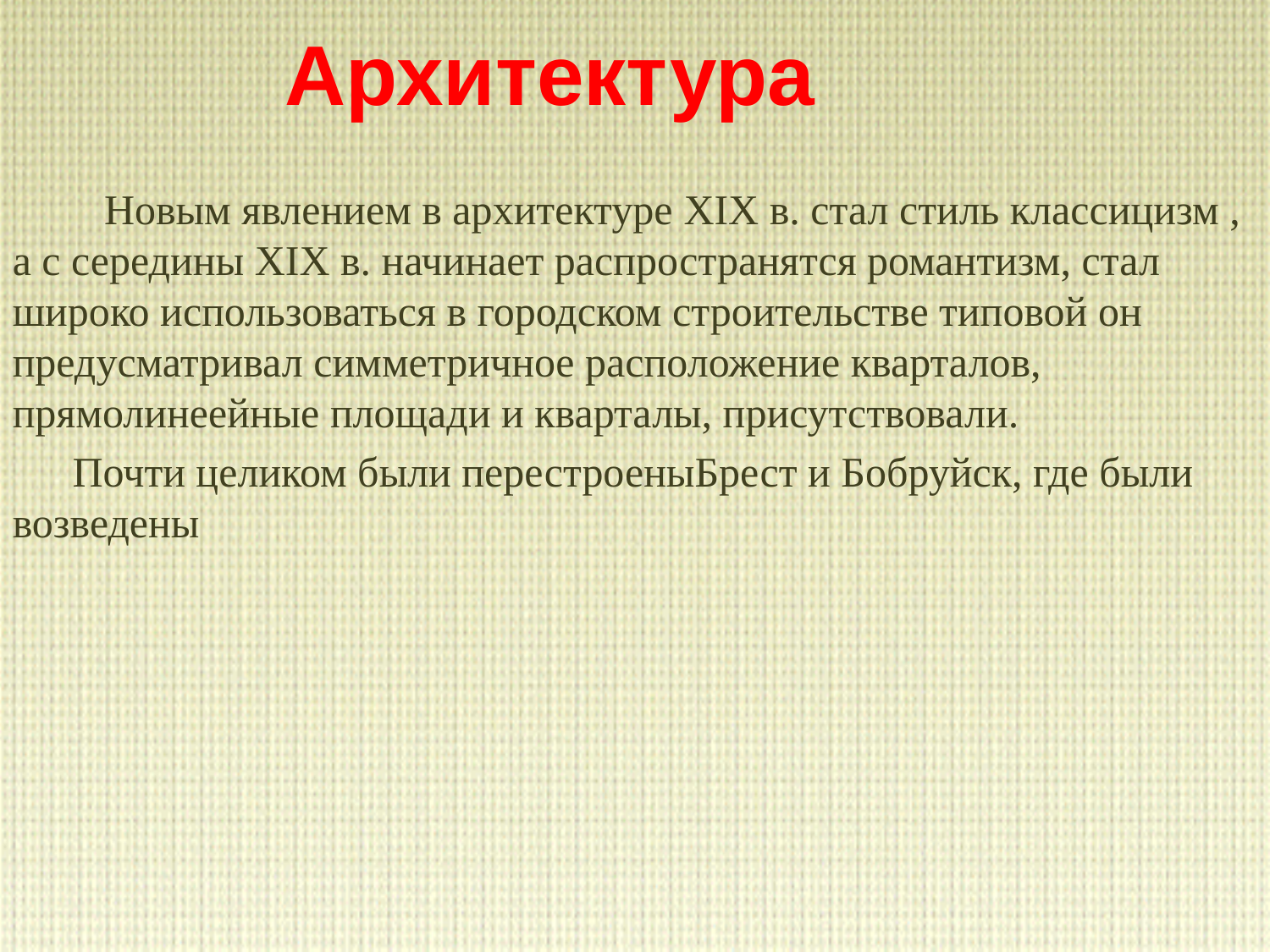

Архитектура
   Новым явлением в архитектуре XIX в. стал стиль классицизм , а с середины XIX в. начинает распространятся романтизм, стал широко использоваться в городском строительстве типовой он предусматривал симметричное расположение кварталов, прямолинеейные площади и кварталы, присутствовали.
Почти целиком были перестроеныБрест и Бобруйск, где были возведены